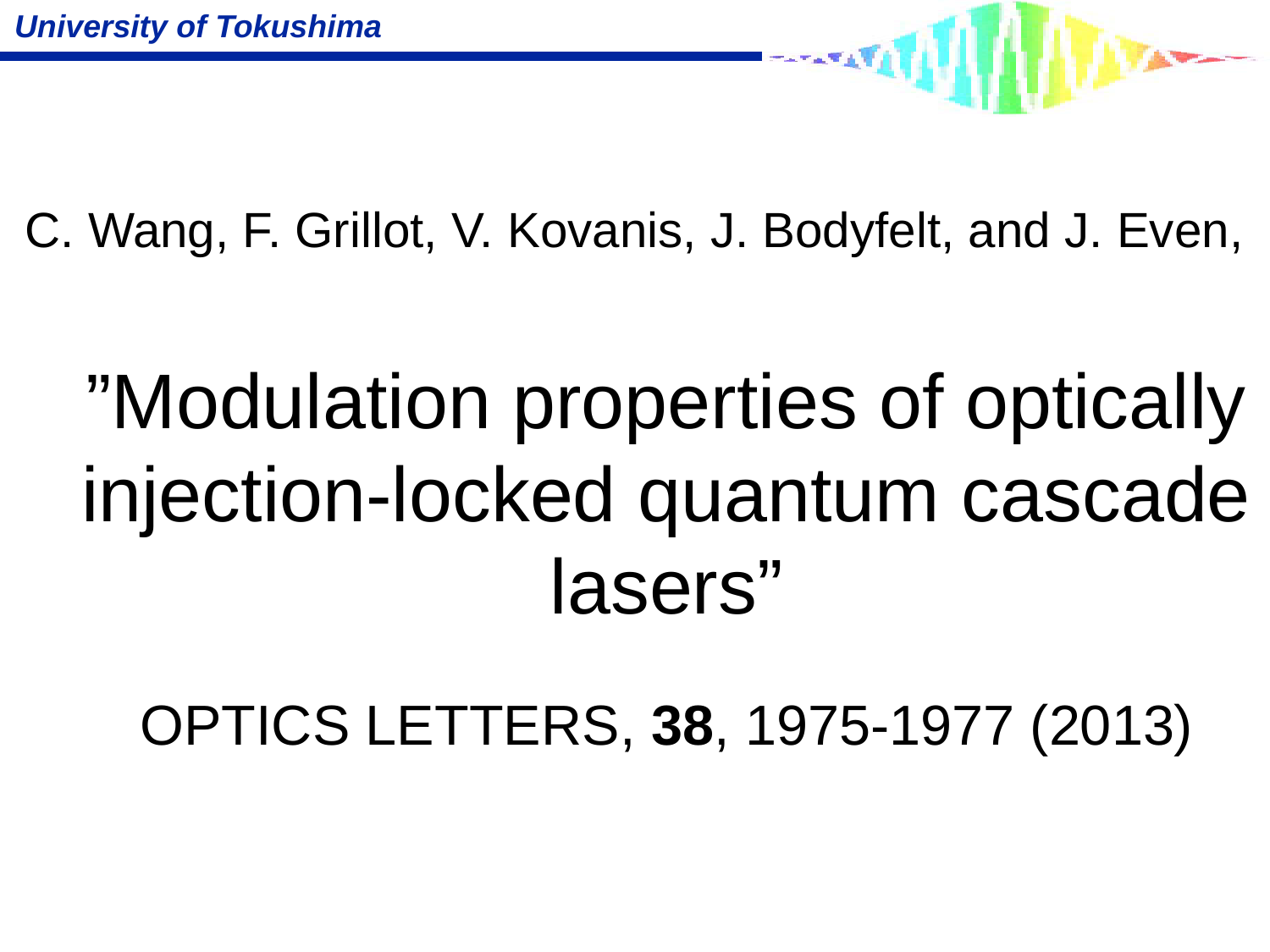

# C. Wang, F. Grillot, V. Kovanis, J. Bodyfelt, and J. Even, ”Modulation properties of optically injection-locked quantum cascade lasers” OPTICS LETTERS, 38, 1975-1977 (2013)